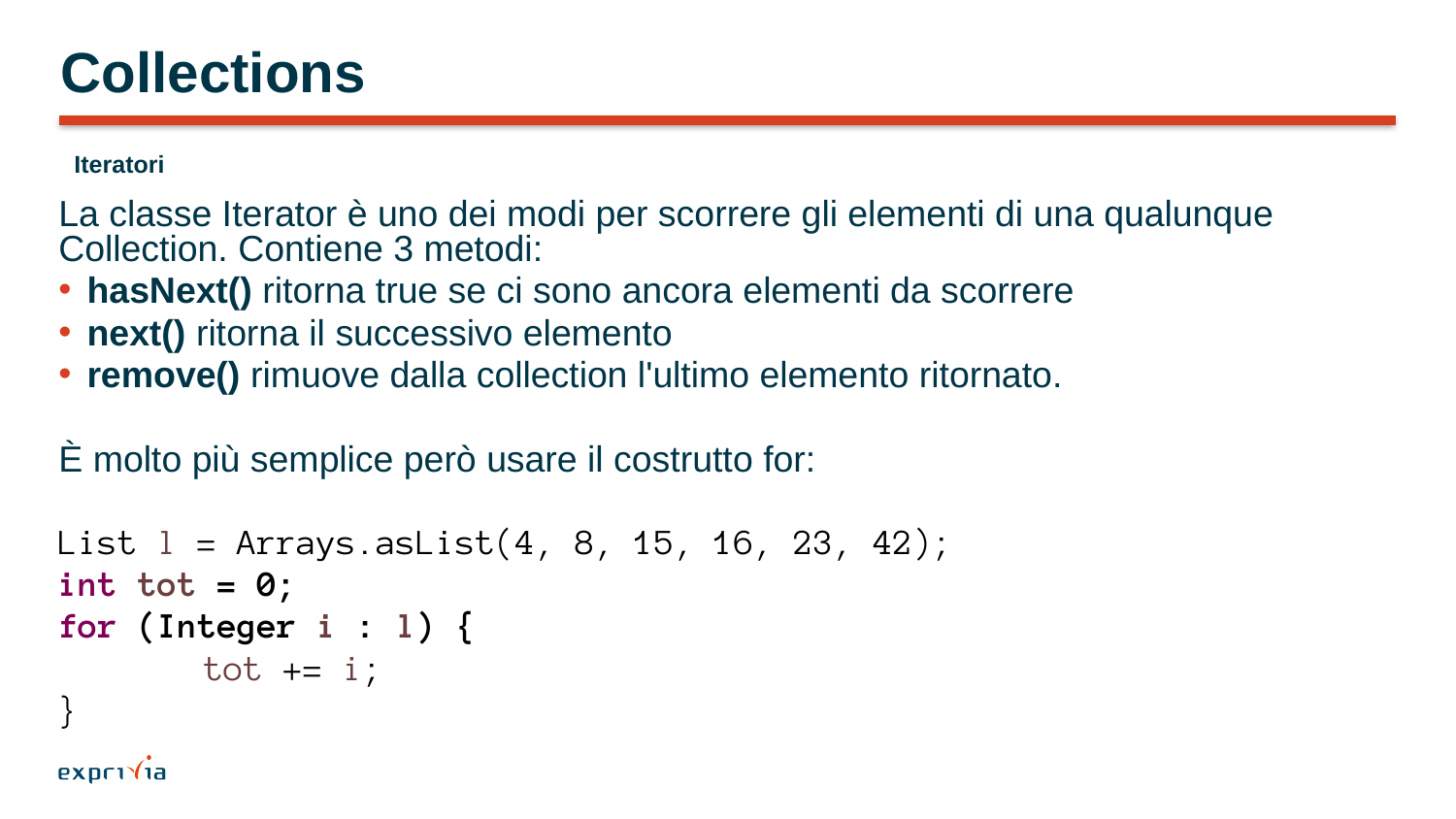

# Collections
Iteratori
La classe Iterator è uno dei modi per scorrere gli elementi di una qualunque Collection. Contiene 3 metodi:
hasNext() ritorna true se ci sono ancora elementi da scorrere
next() ritorna il successivo elemento
remove() rimuove dalla collection l'ultimo elemento ritornato.

È molto più semplice però usare il costrutto for:

List l = Arrays.asList(4, 8, 15, 16, 23, 42);
int tot = 0;
for (Integer i : l) {
	tot += i;
}